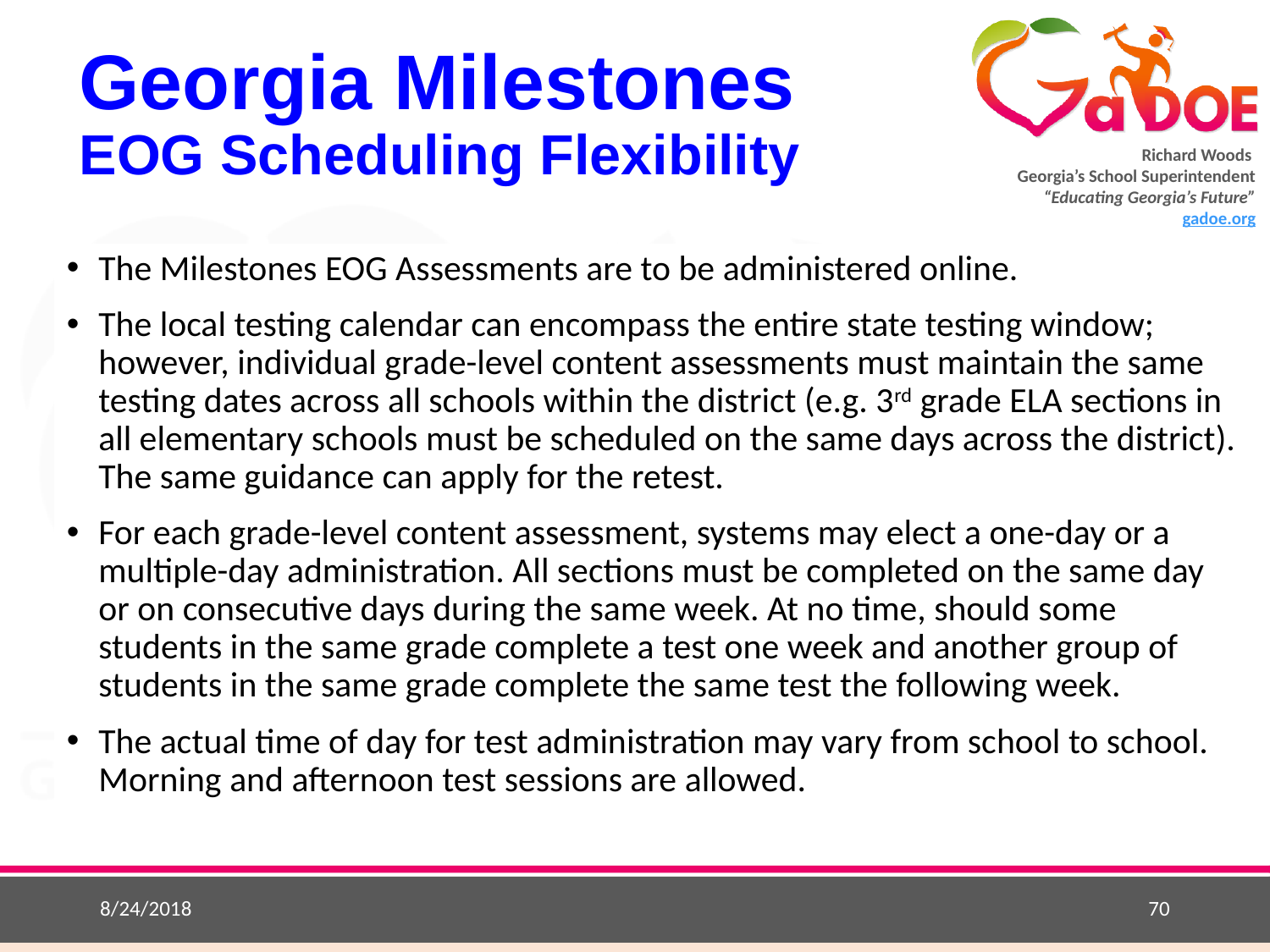

# Georgia Milestones EOG Scheduling Flexibility
The Milestones EOG Assessments are to be administered online.
The local testing calendar can encompass the entire state testing window; however, individual grade-level content assessments must maintain the same testing dates across all schools within the district (e.g. 3rd grade ELA sections in all elementary schools must be scheduled on the same days across the district). The same guidance can apply for the retest.
For each grade-level content assessment, systems may elect a one-day or a multiple-day administration. All sections must be completed on the same day or on consecutive days during the same week. At no time, should some students in the same grade complete a test one week and another group of students in the same grade complete the same test the following week.
The actual time of day for test administration may vary from school to school. Morning and afternoon test sessions are allowed.
8/24/2018
70